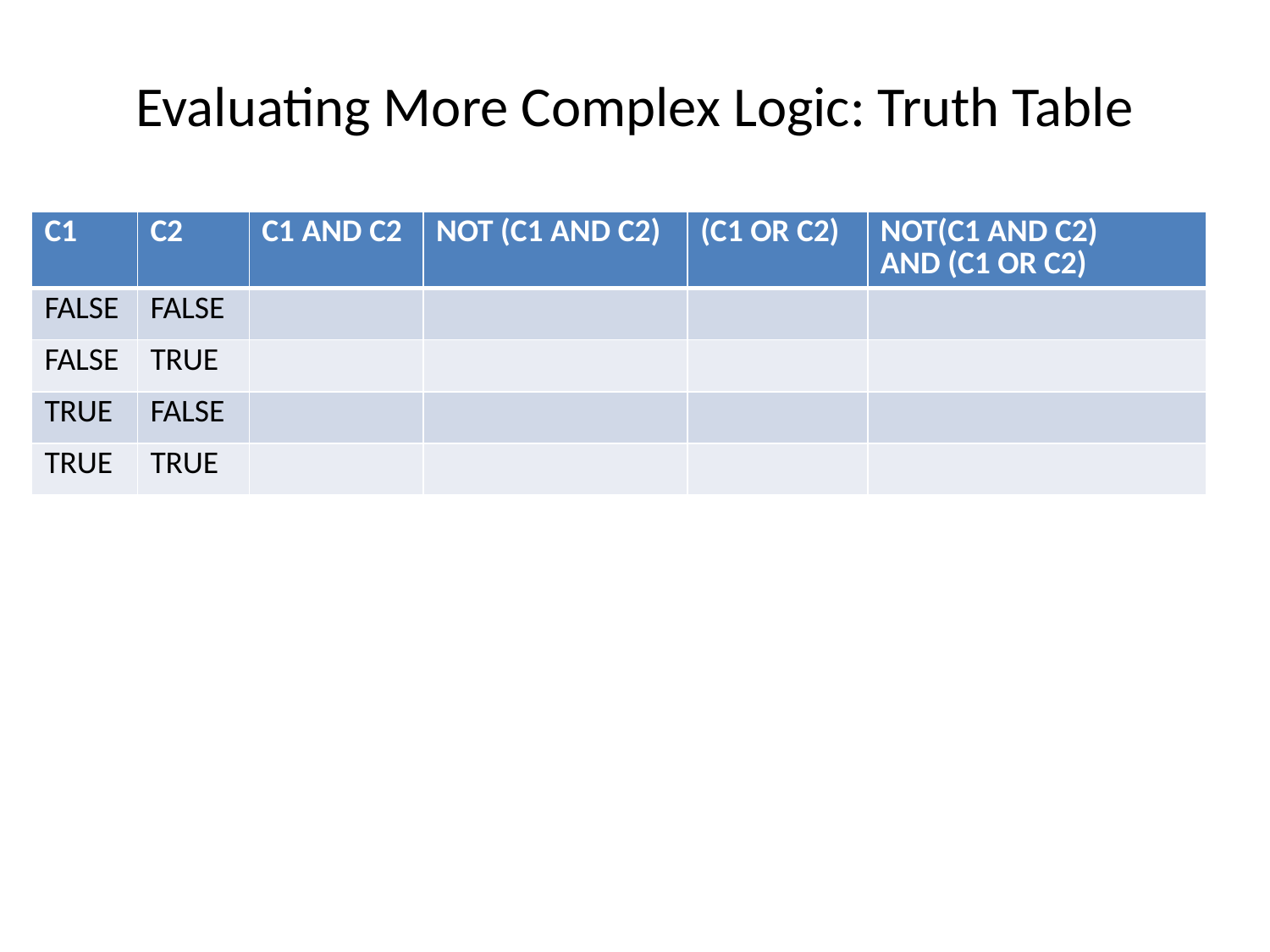

# Evaluating More Complex Logic: Truth Table
| C1 | C2 | C1 AND C2 | NOT (C1 AND C2) | (C1 OR C2) | NOT(C1 AND C2) AND (C1 OR C2) |
| --- | --- | --- | --- | --- | --- |
| FALSE | FALSE |  |  |  |  |
| FALSE | TRUE |  |  |  |  |
| TRUE | FALSE |  |  |  |  |
| TRUE | TRUE |  |  |  |  |